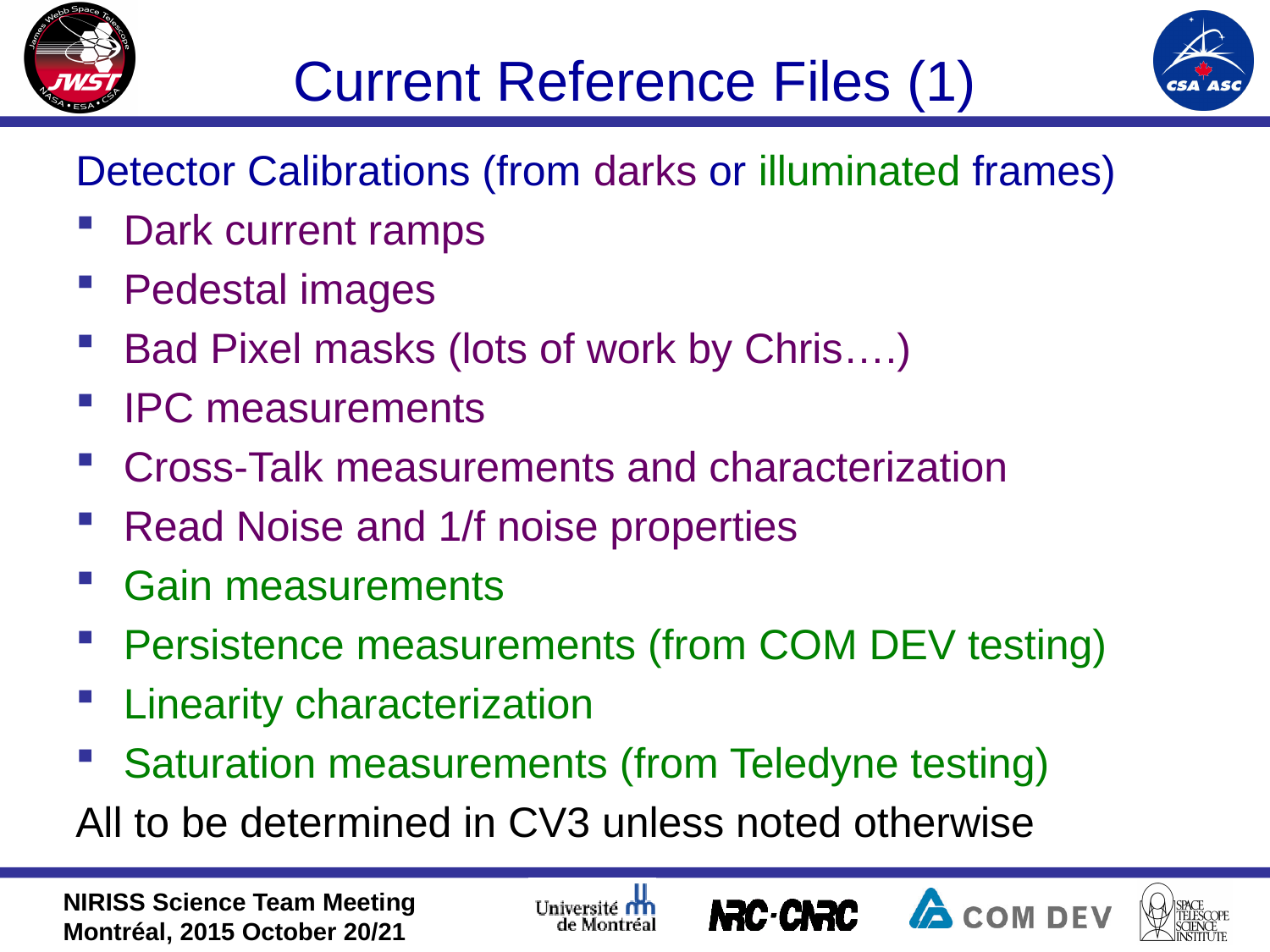

# Current Reference Files (1)
Detector Calibrations (from darks or illuminated frames)
Dark current ramps
Pedestal images
Bad Pixel masks (lots of work by Chris….)
IPC measurements
Cross-Talk measurements and characterization
Read Noise and 1/f noise properties
Gain measurements
Persistence measurements (from COM DEV testing)
Linearity characterization
Saturation measurements (from Teledyne testing)
All to be determined in CV3 unless noted otherwise